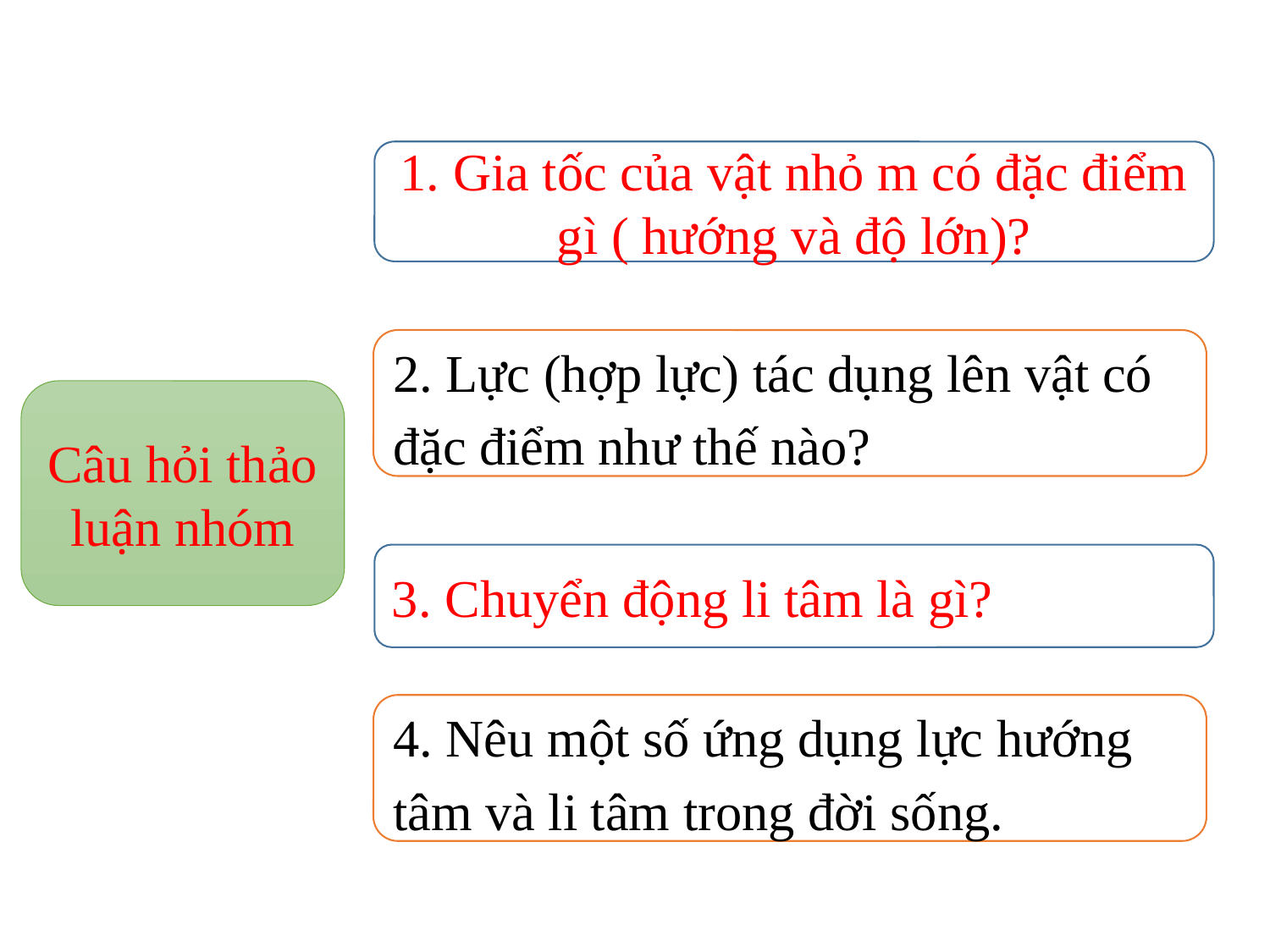

1. Gia tốc của vật nhỏ m có đặc điểm gì ( hướng và độ lớn)?
2. Lực (hợp lực) tác dụng lên vật có đặc điểm như thế nào?
Câu hỏi thảo luận nhóm
3. Chuyển động li tâm là gì?
4. Nêu một số ứng dụng lực hướng tâm và li tâm trong đời sống.